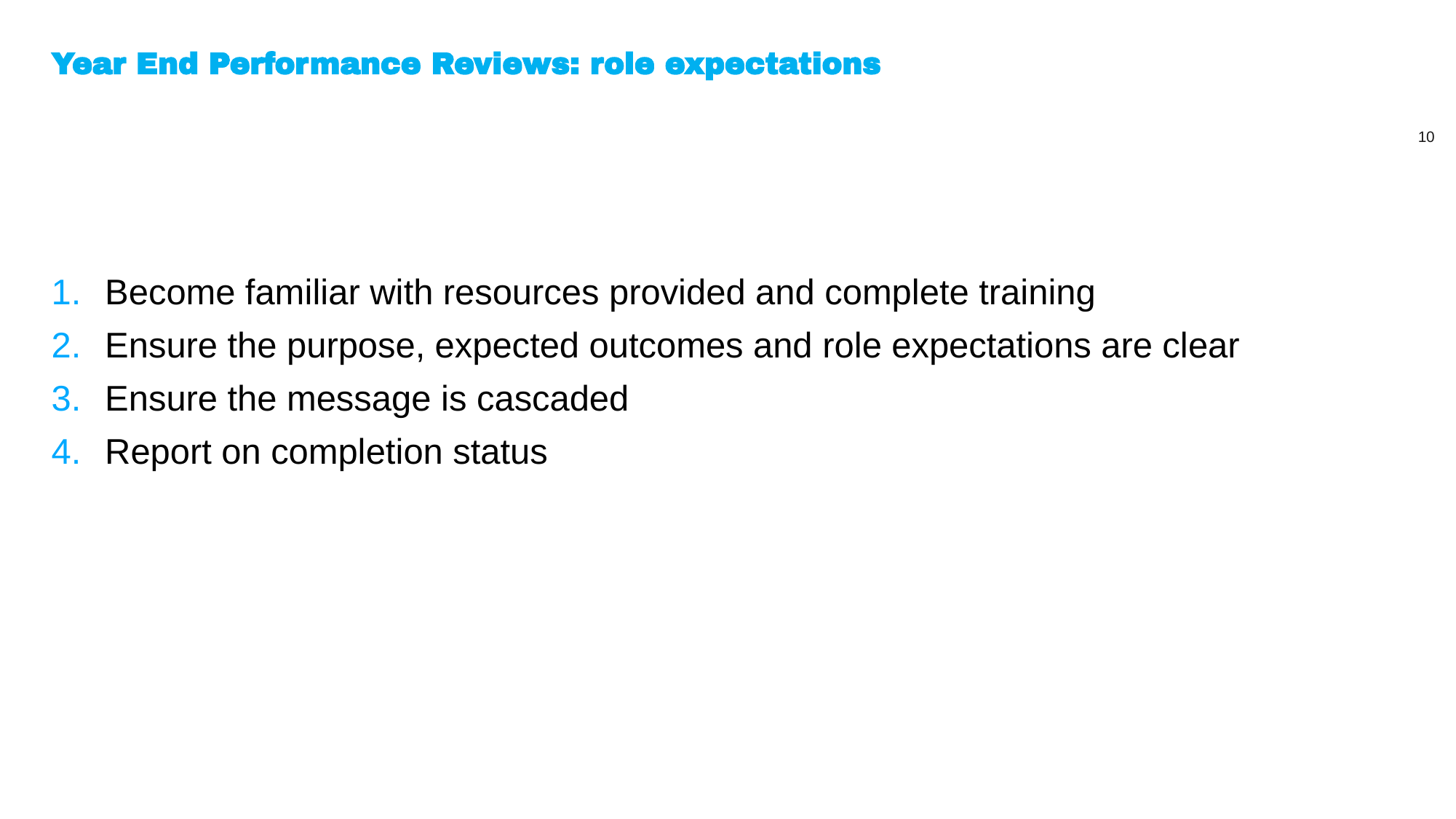

Year End Performance Reviews: role expectations
Become familiar with resources provided and complete training
Ensure the purpose, expected outcomes and role expectations are clear
Ensure the message is cascaded
Report on completion status